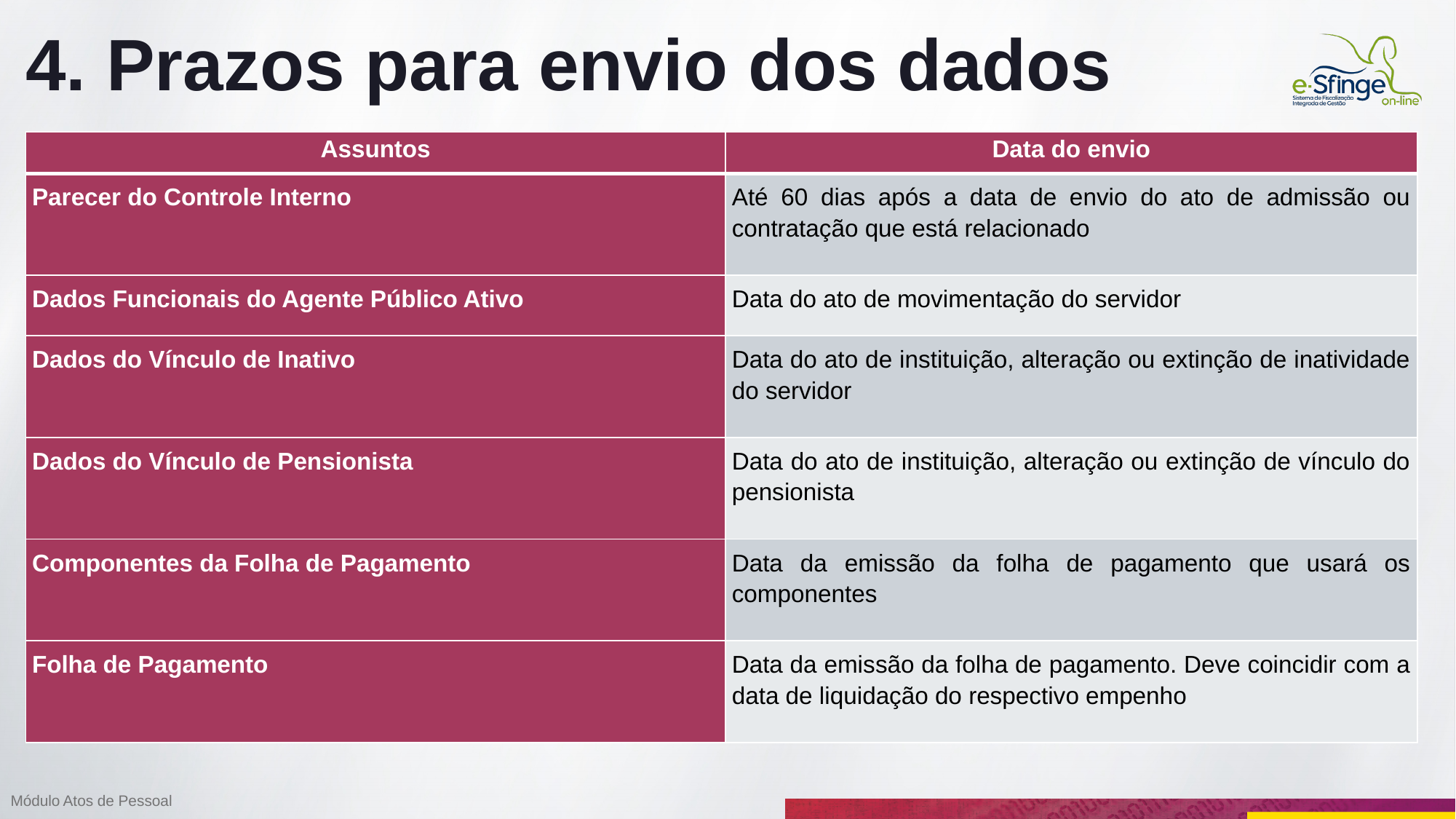

4. Prazos para envio dos dados
| Assuntos | Data do envio |
| --- | --- |
| Parecer do Controle Interno | Até 60 dias após a data de envio do ato de admissão ou contratação que está relacionado |
| Dados Funcionais do Agente Público Ativo | Data do ato de movimentação do servidor |
| Dados do Vínculo de Inativo | Data do ato de instituição, alteração ou extinção de inatividade do servidor |
| Dados do Vínculo de Pensionista | Data do ato de instituição, alteração ou extinção de vínculo do pensionista |
| Componentes da Folha de Pagamento | Data da emissão da folha de pagamento que usará os componentes |
| Folha de Pagamento | Data da emissão da folha de pagamento. Deve coincidir com a data de liquidação do respectivo empenho |
Módulo Atos de Pessoal